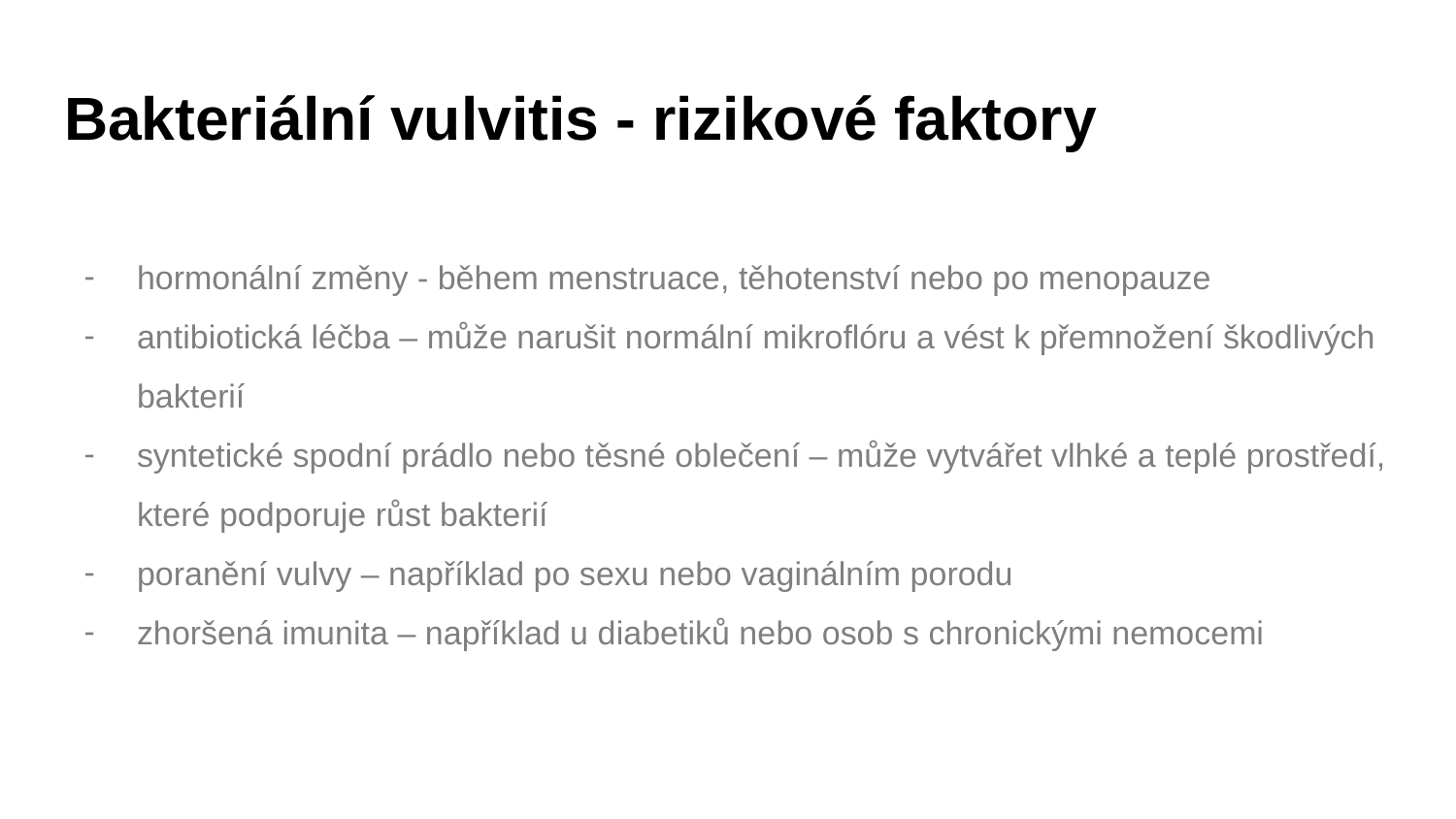

# Bakteriální vulvitis - rizikové faktory
hormonální změny - během menstruace, těhotenství nebo po menopauze
antibiotická léčba – může narušit normální mikroflóru a vést k přemnožení škodlivých bakterií
syntetické spodní prádlo nebo těsné oblečení – může vytvářet vlhké a teplé prostředí, které podporuje růst bakterií
poranění vulvy – například po sexu nebo vaginálním porodu
zhoršená imunita – například u diabetiků nebo osob s chronickými nemocemi